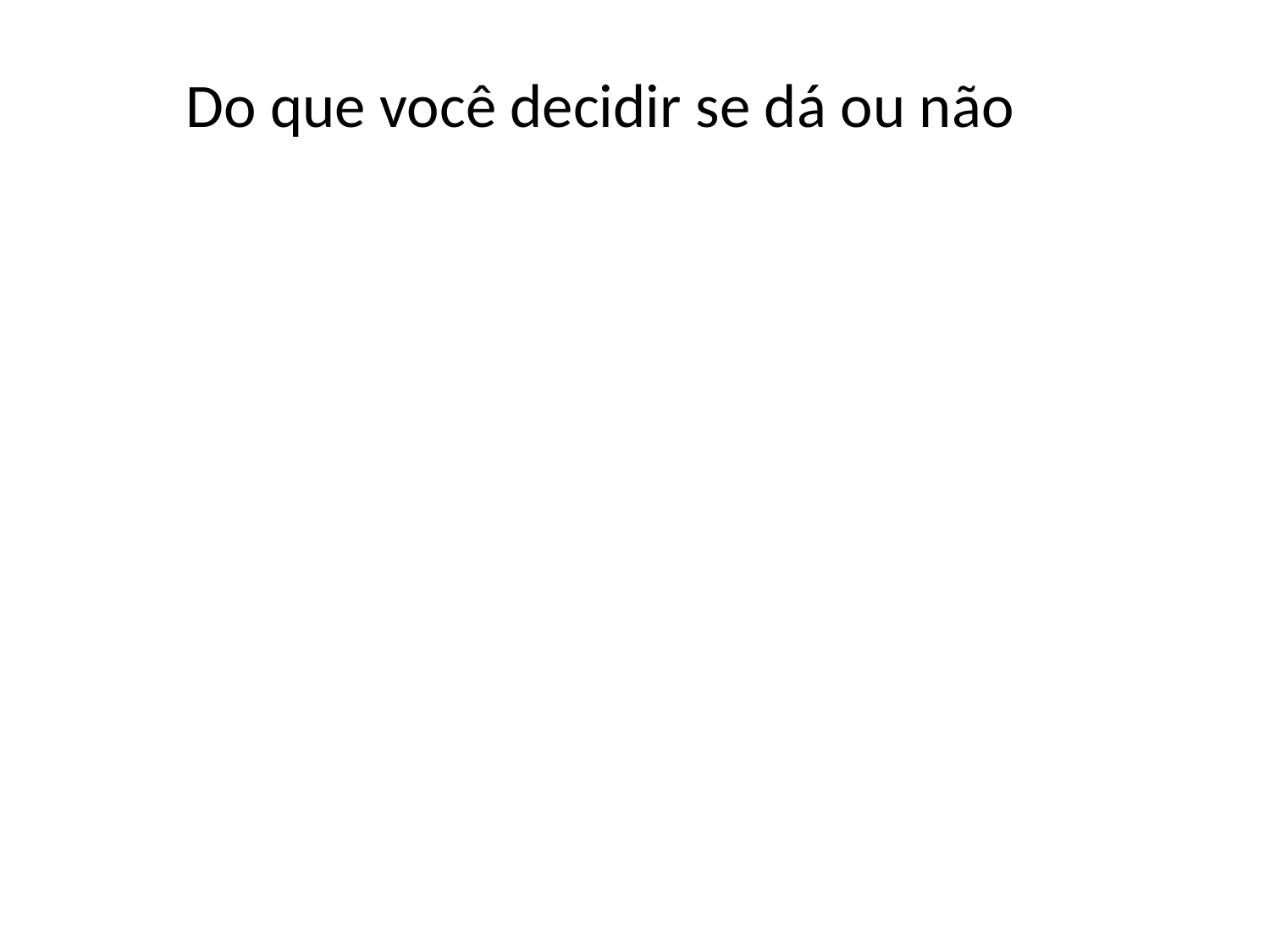

Do que você decidir se dá ou não

#